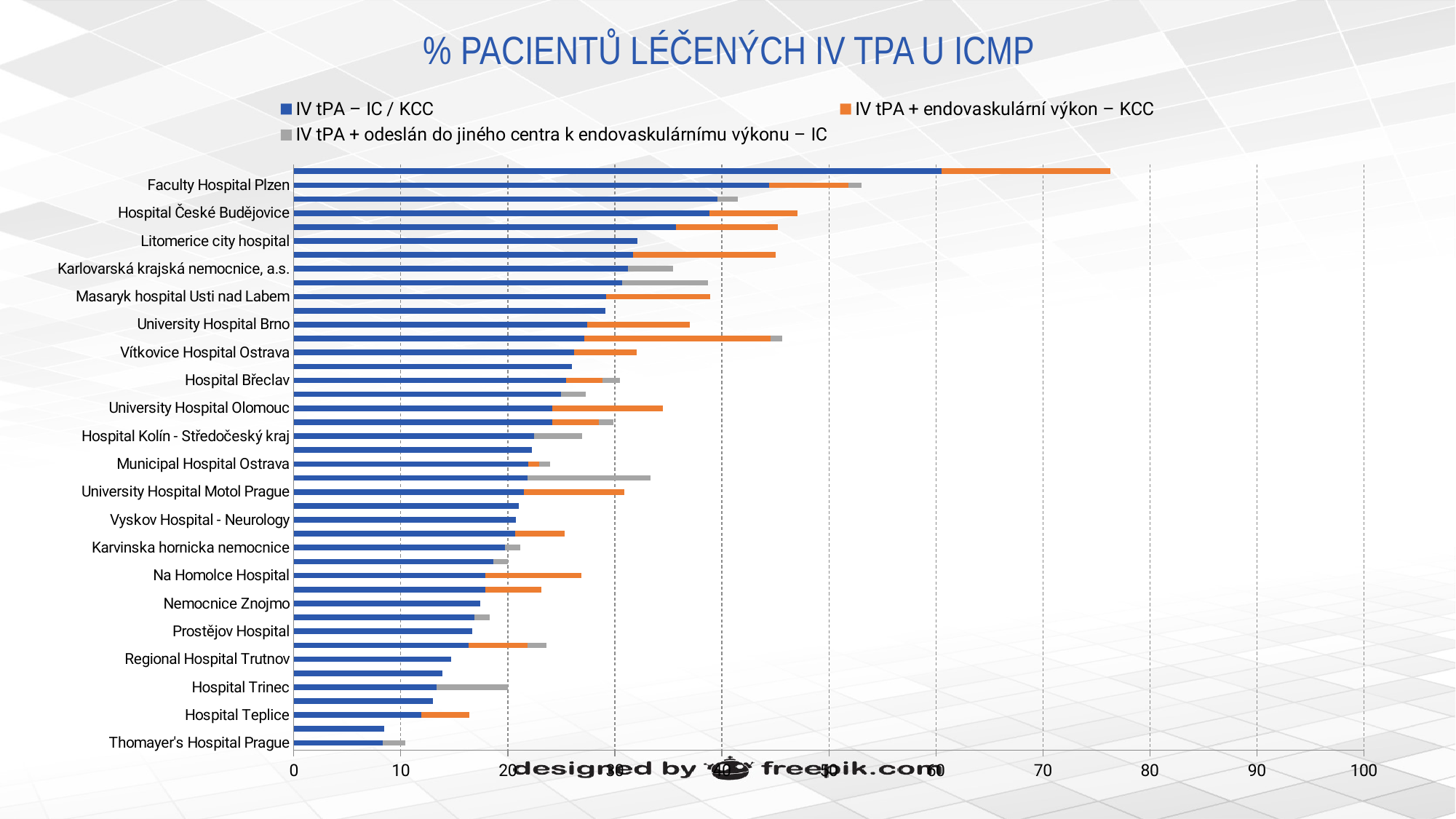

# % PACIENTŮ LÉČENÝCH IV TPA U ICMP

### Chart

| Category | IV tPA – IC / KCC | IV tPA + endovaskulární výkon – KCC | IV tPA + odeslán do jiného centra k endovaskulárnímu výkonu – IC |
|---|---|---|---|
| Thomayer's Hospital Prague | 8.33 | 0.0 | 2.08 |
| Pisek Hospital | 8.47 | 0.0 | 0.0 |
| Hospital Teplice | 11.94 | 4.48 | 0.0 |
| Regional Hospital of Uherské Hradiště | 12.99 | 0.0 | 0.0 |
| Hospital Trinec | 13.33 | 0.0 | 6.67 |
| Regional hospital Nachod | 13.89 | 0.0 | 0.0 |
| Regional Hospital Trutnov | 14.71 | 0.0 | 0.0 |
| Central military hospital | 16.36 | 5.45 | 1.82 |
| Prostějov Hospital | 16.67 | 0.0 | 0.0 |
| Regional hospital Pardubice | 16.9 | 0.0 | 1.41 |
| Nemocnice Znojmo | 17.39 | 0.0 | 0.0 |
| St. Anne's University Hospital Brno | 17.89 | 5.26 | 0.0 |
| Na Homolce Hospital | 17.91 | 8.96 | 0.0 |
| T.Bata Regional Hospital Zlín | 18.67 | 0.0 | 1.33 |
| Karvinska hornicka nemocnice | 19.72 | 0.0 | 1.41 |
| University Hospital Hradec Kralove | 20.69 | 4.6 | 0.0 |
| Vyskov Hospital - Neurology | 20.78 | 0.0 | 0.0 |
| Associated Medical Devices Krnov - Neurology | 21.05 | 0.0 | 0.0 |
| University Hospital Motol Prague | 21.48 | 9.4 | 0.0 |
| Decin Hospital, Krajska zdravotni, a.s. | 21.84 | 0.0 | 11.49 |
| Municipal Hospital Ostrava | 21.88 | 1.04 | 1.04 |
| Regional Hospital Kladno | 22.22 | 0.0 | 0.0 |
| Hospital Kolín - Středočeský kraj | 22.47 | 0.0 | 4.49 |
| Czech Republic | 24.13 | 4.39 | 1.34 |
| University Hospital Olomouc | 24.14 | 10.34 | 0.0 |
| Area Hospital Příbram - Neurology | 25.0 | 0.0 | 2.27 |
| Hospital Břeclav | 25.42 | 3.39 | 1.69 |
| Hospital Blansko | 26.0 | 0.0 | 0.0 |
| Vítkovice Hospital Ostrava | 26.21 | 5.83 | 0.0 |
| University Hospital Ostrava | 27.17 | 17.39 | 1.09 |
| University Hospital Brno | 27.4 | 9.59 | 0.0 |
| NEMOS Sokolov, Hospital Sokolov | 29.09 | 0.0 | 0.0 |
| Masaryk hospital Usti nad Labem | 29.2 | 9.73 | 0.0 |
| Krajská zdravotní, a.s. - Nemocnice Chomutov, o.z. | 30.67 | 0.0 | 8.0 |
| Karlovarská krajská nemocnice, a.s. | 31.25 | 0.0 | 4.17 |
| Regional hospital Liberec | 31.67 | 13.33 | 0.0 |
| Litomerice city hospital | 32.14 | 0.0 | 0.0 |
| General Faculty Hospital Prague | 35.71 | 9.52 | 0.0 |
| Hospital České Budějovice | 38.84 | 8.26 | 0.0 |
| Jihlava Hospital  | 39.62 | 0.0 | 1.89 |
| Faculty Hospital Plzen | 44.44 | 7.41 | 1.23 |
| Faculty Hospital Kralovske Vinohrady Prague | 60.53 | 15.79 | 0.0 |